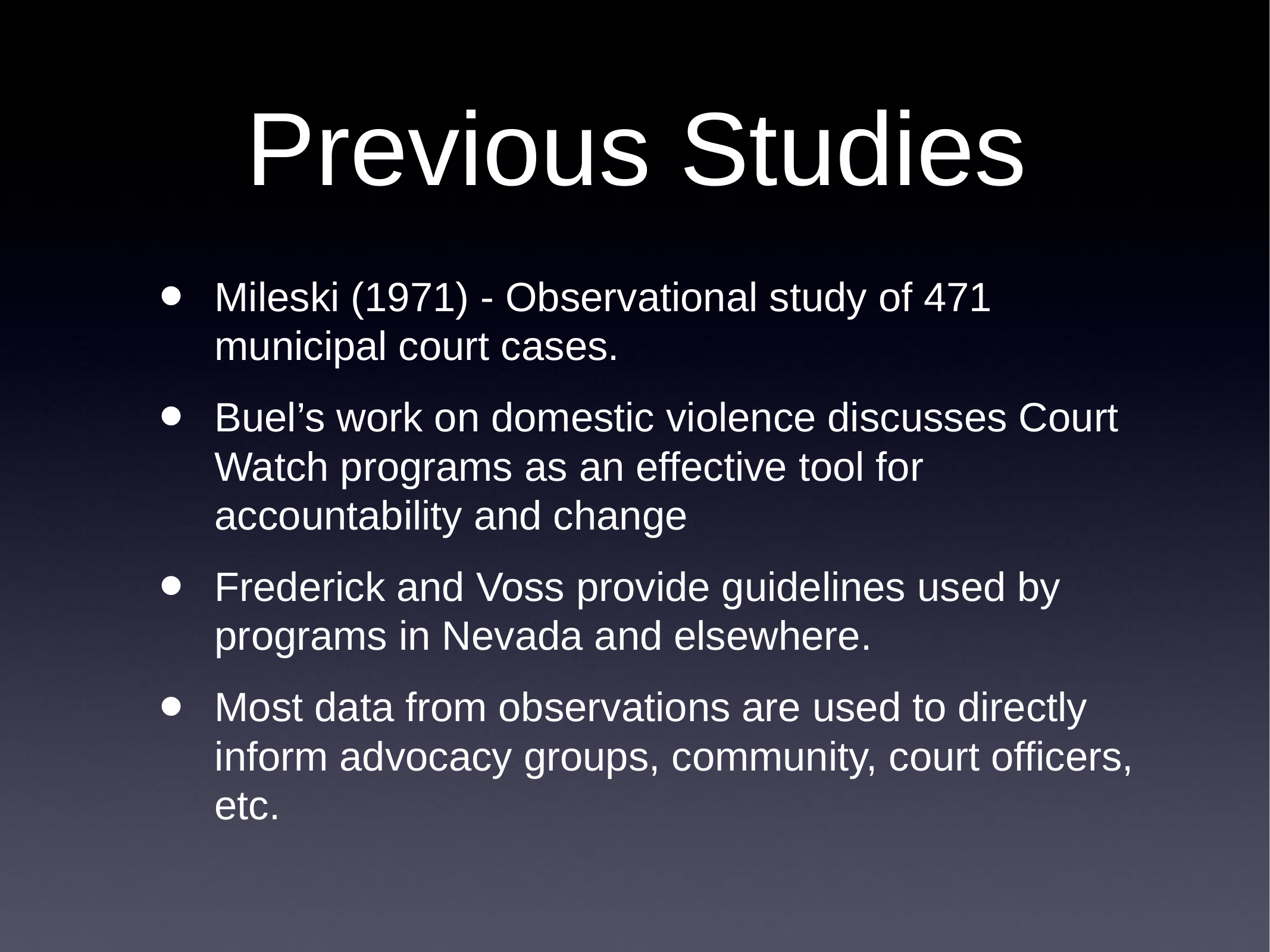

# Previous Studies
Mileski (1971) - Observational study of 471 municipal court cases.
Buel’s work on domestic violence discusses Court Watch programs as an effective tool for accountability and change
Frederick and Voss provide guidelines used by programs in Nevada and elsewhere.
Most data from observations are used to directly inform advocacy groups, community, court officers, etc.